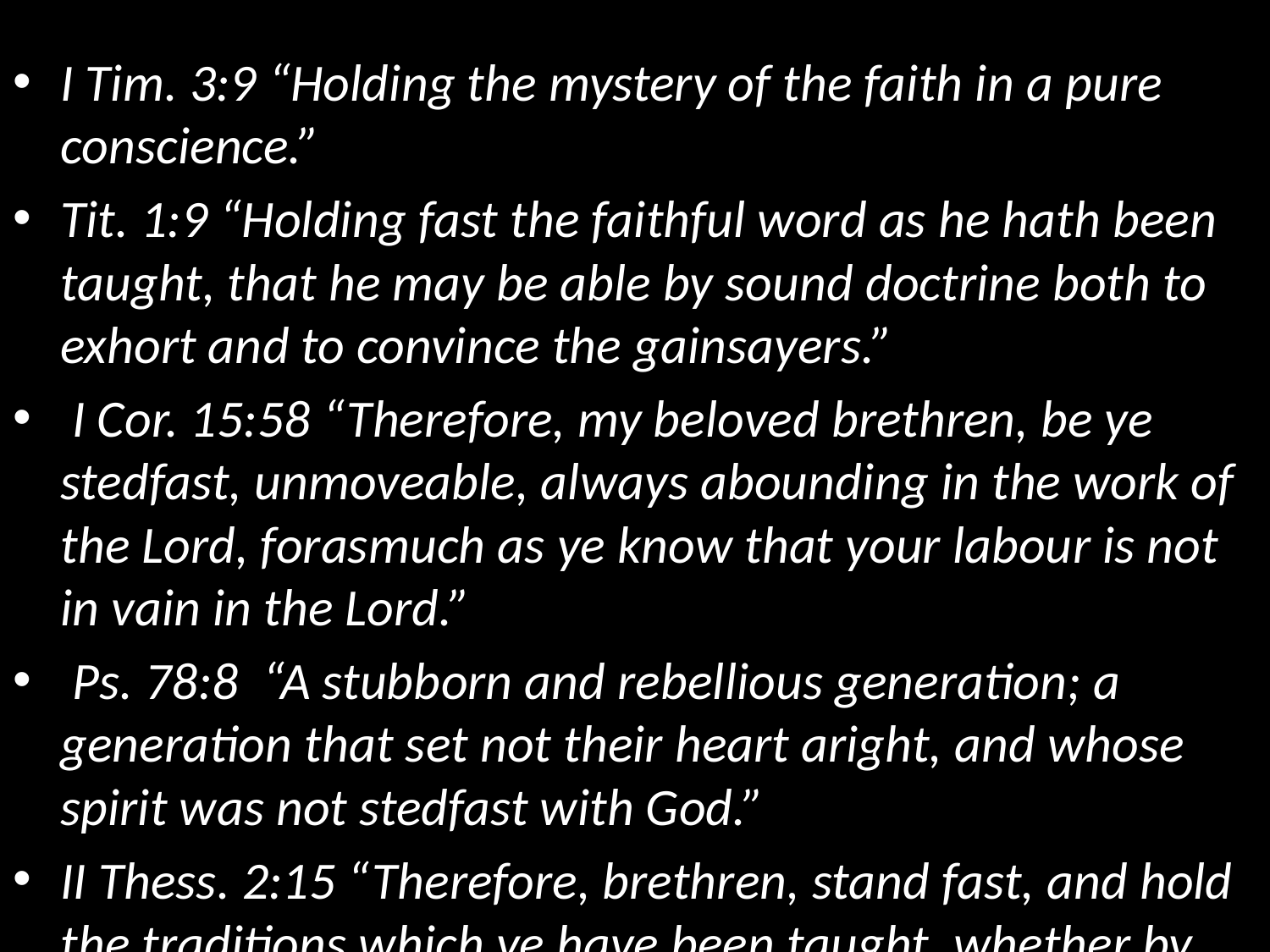

I Tim. 3:9 “Holding the mystery of the faith in a pure conscience.”
Tit. 1:9 “Holding fast the faithful word as he hath been taught, that he may be able by sound doctrine both to exhort and to convince the gainsayers.”
 I Cor. 15:58 “Therefore, my beloved brethren, be ye stedfast, unmoveable, always abounding in the work of the Lord, forasmuch as ye know that your labour is not in vain in the Lord.”
 Ps. 78:8  “A stubborn and rebellious generation; a generation that set not their heart aright, and whose spirit was not stedfast with God.”
II Thess. 2:15 “Therefore, brethren, stand fast, and hold the traditions which ye have been taught, whether by word, or our epistle.”